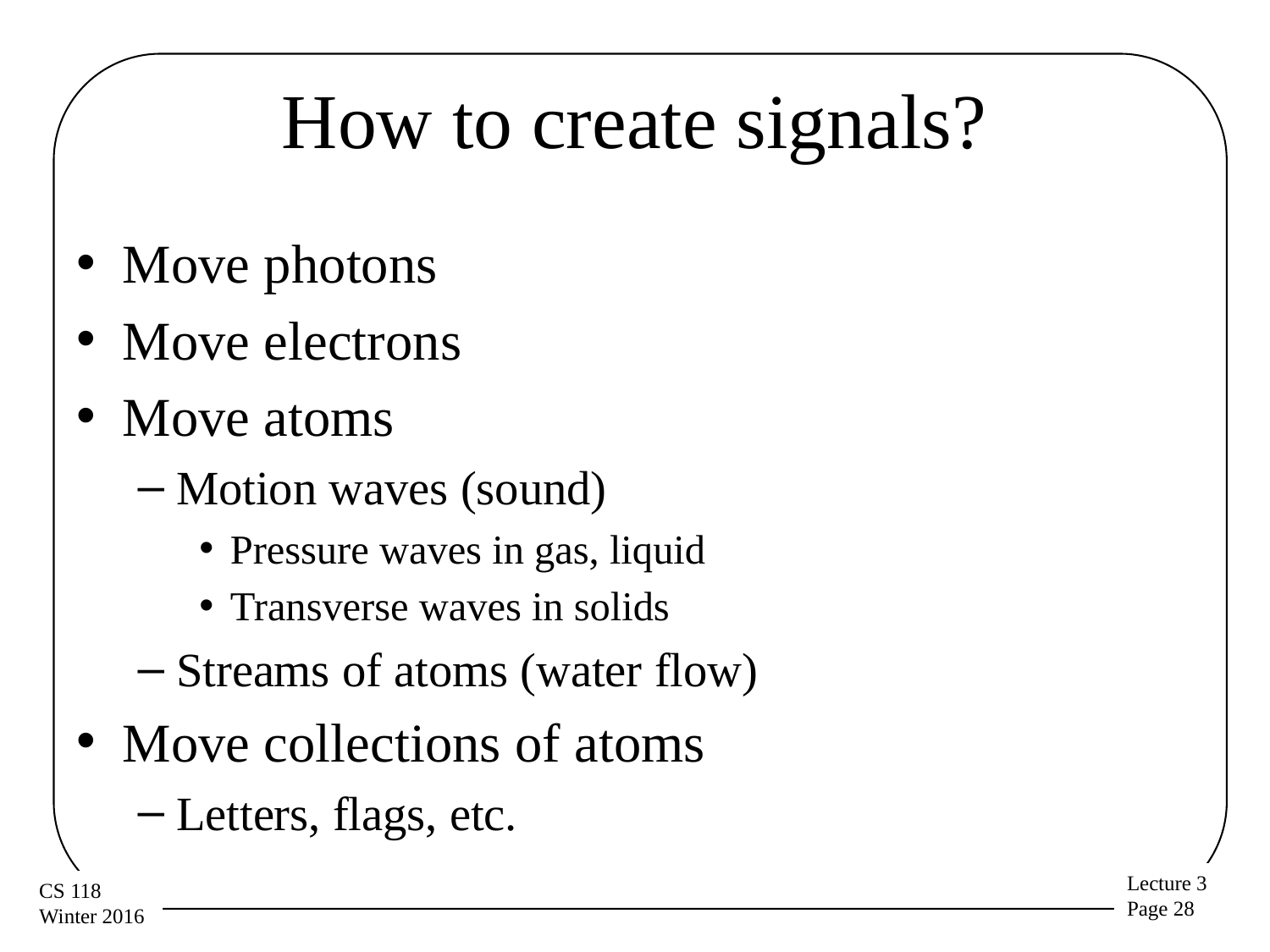

# How to create signals?
Move photons
Move electrons
Move atoms
Motion waves (sound)
Pressure waves in gas, liquid
Transverse waves in solids
Streams of atoms (water flow)
Move collections of atoms
Letters, flags, etc.